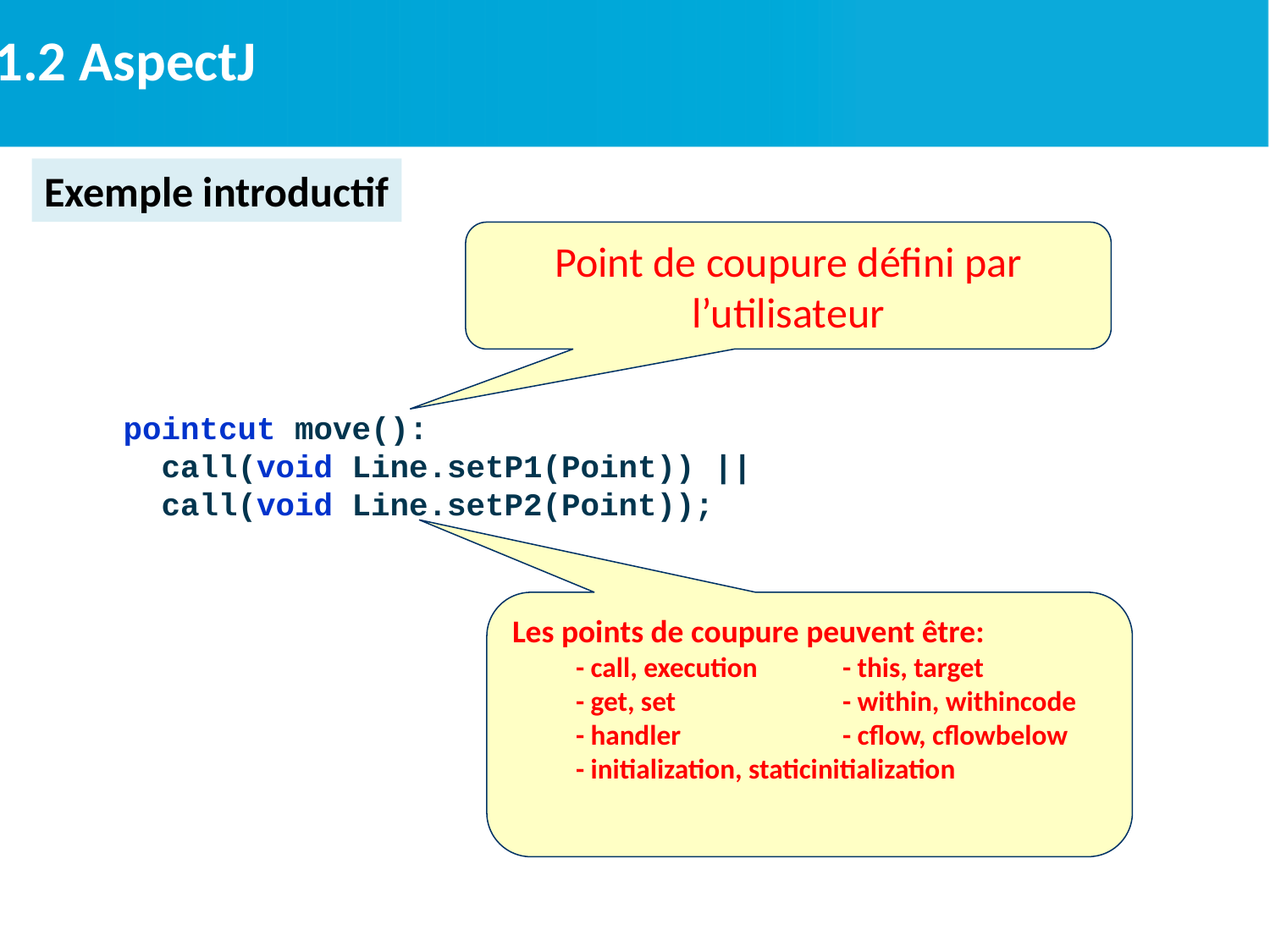

2.1.2 AspectJ
Exemple introductif
Point de coupure défini par l’utilisateur
  pointcut move():
    call(void Line.setP1(Point)) ||
    call(void Line.setP2(Point));
Les points de coupure peuvent être:
- call, execution	  - this, target
- get, set		  - within, withincode
- handler		  - cflow, cflowbelow
- initialization, staticinitialization